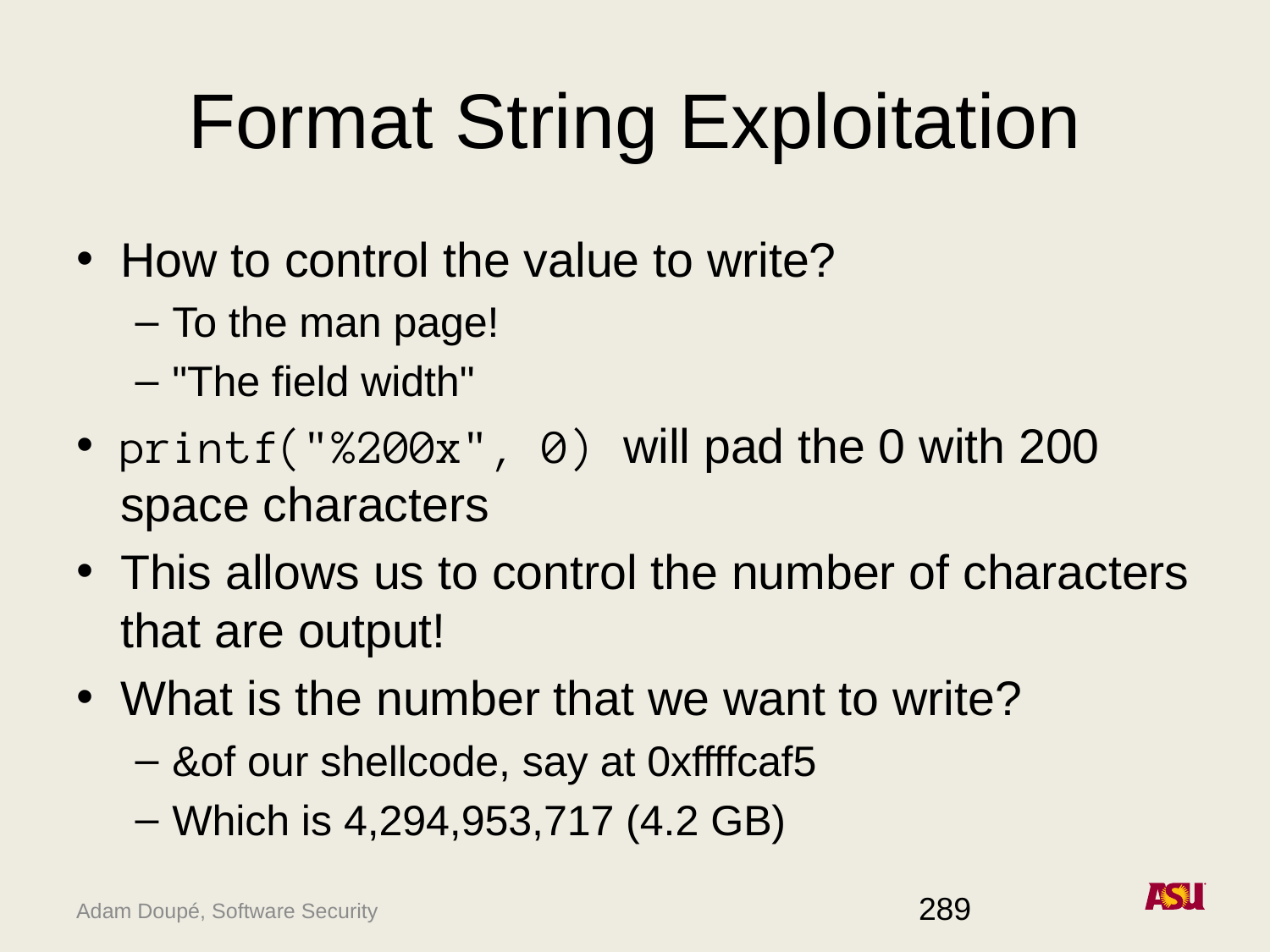

# Format String Exploitation
How to control the value to write?
To the man page!
"The field width"
printf("%200x", 0) will pad the 0 with 200 space characters
This allows us to control the number of characters that are output!
What is the number that we want to write?
&of our shellcode, say at 0xffffcaf5
Which is 4,294,953,717 (4.2 GB)
289